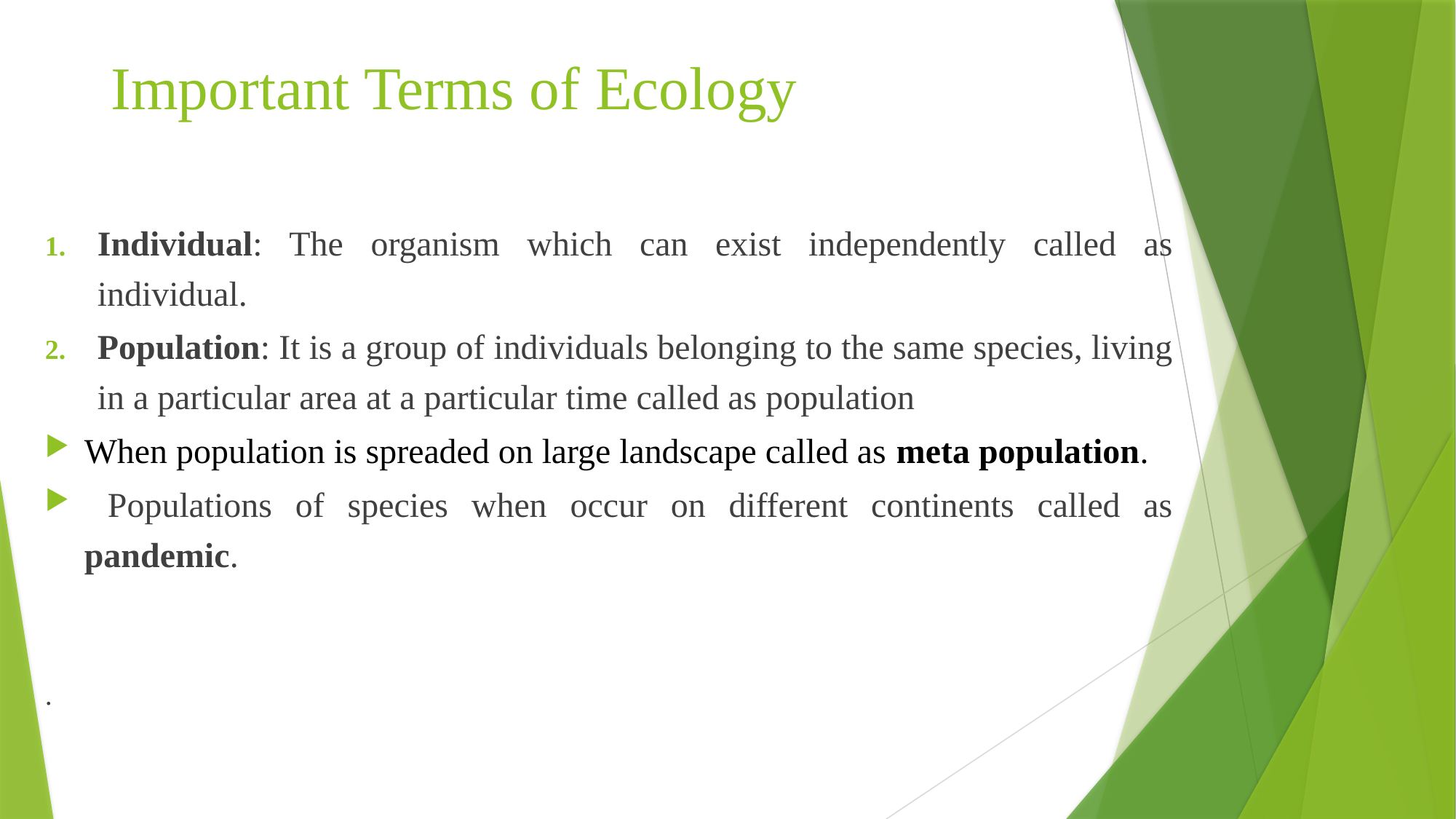

# Important Terms of Ecology

Individual: The organism which can exist independently called as individual.
Population: It is a group of individuals belonging to the same species, living in a particular area at a particular time called as population
When population is spreaded on large landscape called as meta population.
 Populations of species when occur on different continents called as pandemic.

.